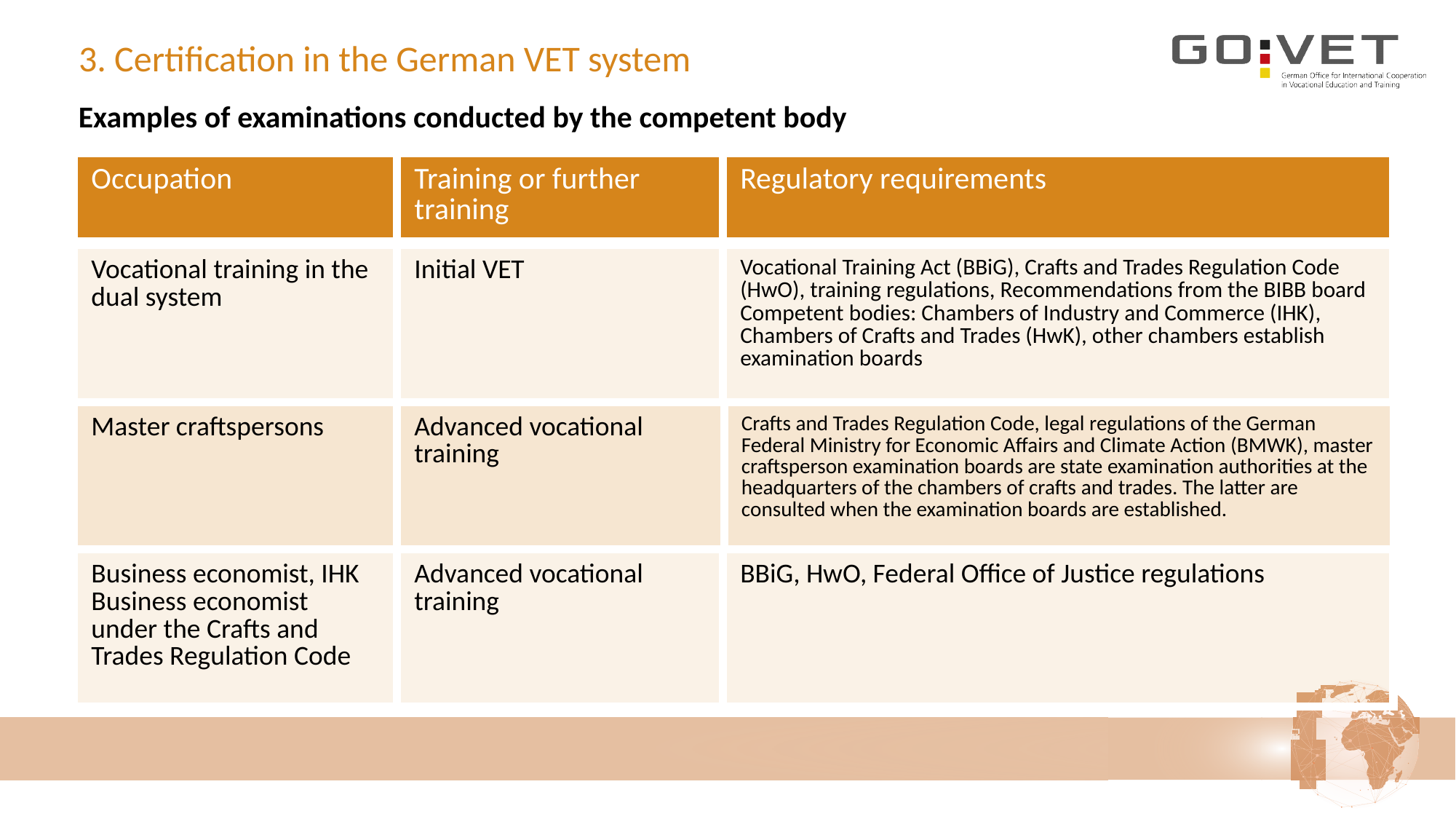

# 3. Certification in the German VET system
Examples of examinations conducted by the competent body
| Occupation | Training or further training | Regulatory requirements |
| --- | --- | --- |
| Vocational training in the dual system | Initial VET | Vocational Training Act (BBiG), Crafts and Trades Regulation Code (HwO), training regulations, Recommendations from the BIBB board Competent bodies: Chambers of Industry and Commerce (IHK), Chambers of Crafts and Trades (HwK), other chambers establish examination boards |
| --- | --- | --- |
| Master craftspersons | Advanced vocational training | Crafts and Trades Regulation Code, legal regulations of the German Federal Ministry for Economic Affairs and Climate Action (BMWK), master craftsperson examination boards are state examination authorities at the headquarters of the chambers of crafts and trades. The latter are consulted when the examination boards are established. |
| --- | --- | --- |
| Business economist, IHK Business economist under the Crafts and Trades Regulation Code | Advanced vocational training | BBiG, HwO, Federal Office of Justice regulations |
| --- | --- | --- |